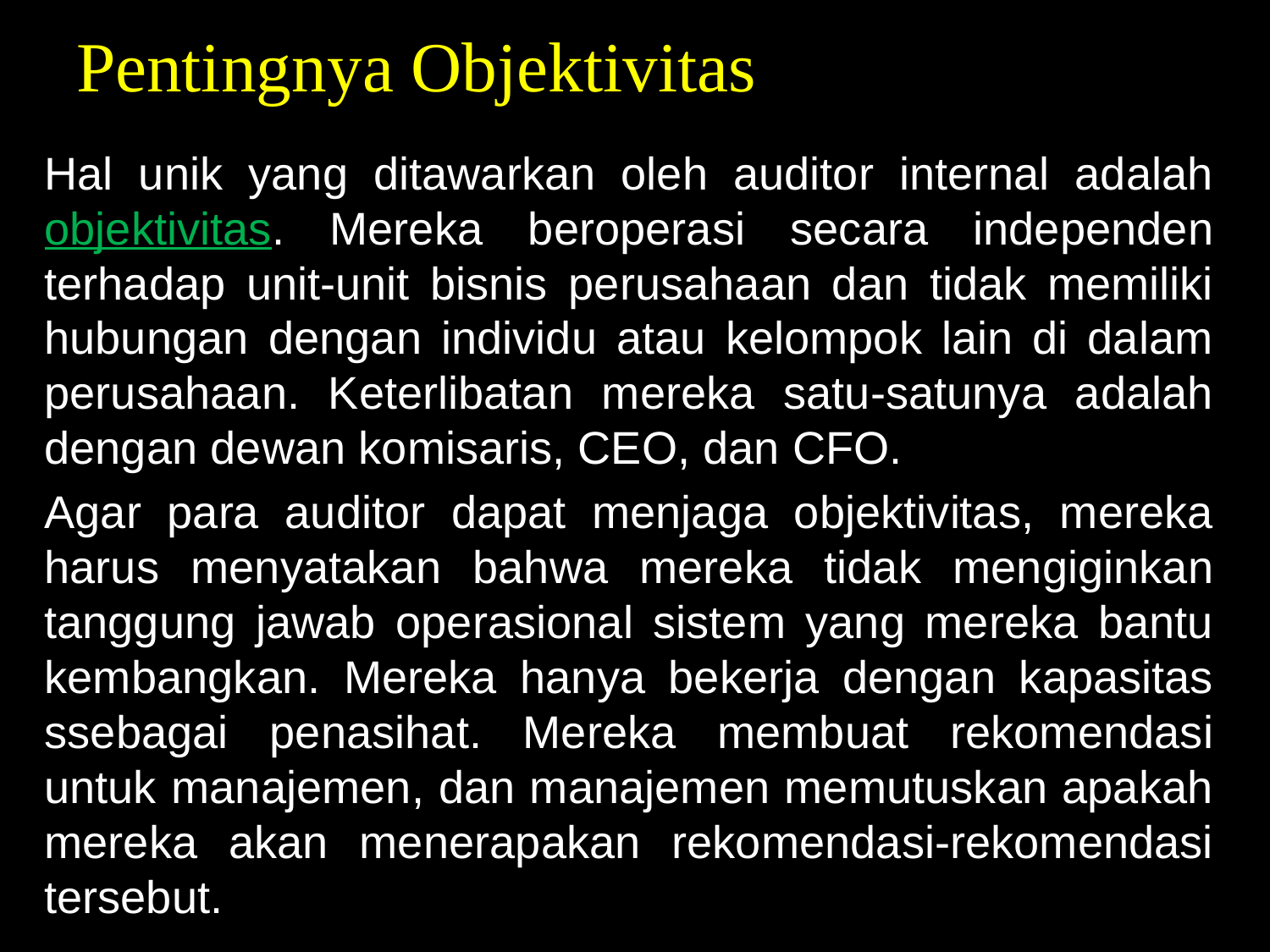

# Pentingnya Objektivitas
Hal unik yang ditawarkan oleh auditor internal adalah objektivitas. Mereka beroperasi secara independen terhadap unit-unit bisnis perusahaan dan tidak memiliki hubungan dengan individu atau kelompok lain di dalam perusahaan. Keterlibatan mereka satu-satunya adalah dengan dewan komisaris, CEO, dan CFO.
Agar para auditor dapat menjaga objektivitas, mereka harus menyatakan bahwa mereka tidak mengiginkan tanggung jawab operasional sistem yang mereka bantu kembangkan. Mereka hanya bekerja dengan kapasitas ssebagai penasihat. Mereka membuat rekomendasi untuk manajemen, dan manajemen memutuskan apakah mereka akan menerapakan rekomendasi-rekomendasi tersebut.